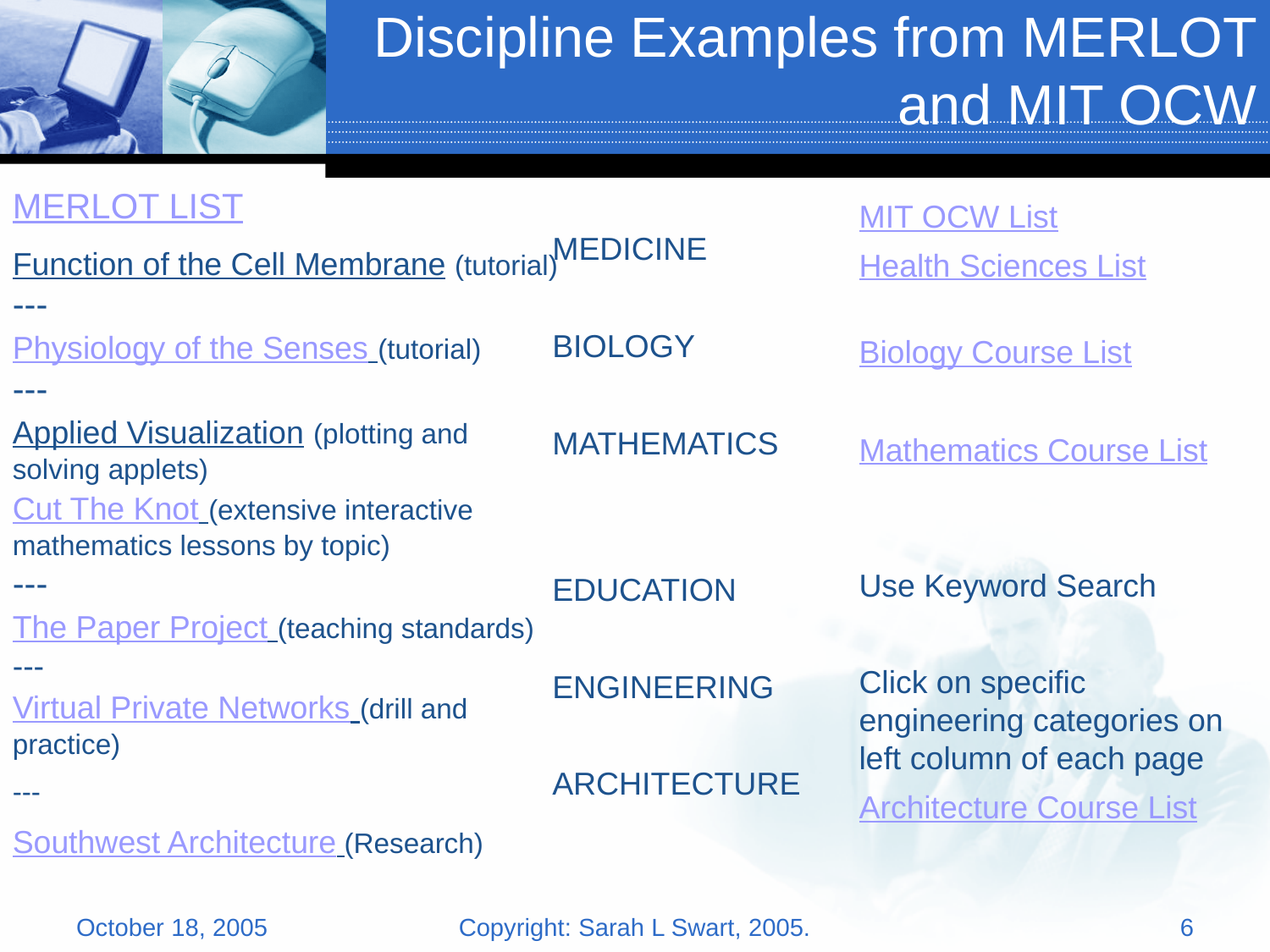

# Discipline Examples from MERLOT and MIT OCW
MERLOT LIST
Function of the Cell Membrane (tutorial)
---
Physiology of the Senses (tutorial)
---
Applied Visualization (plotting and solving applets)
Cut The Knot (extensive interactive mathematics lessons by topic)
---
The Paper Project (teaching standards)
---
Virtual Private Networks (drill and practice)
---
Southwest Architecture (Research)

MIT OCW List
Health Sciences List
Biology Course List

Mathematics Course List

Use Keyword Search

Click on specific engineering categories on left column of each page
Architecture Course List
MEDICINE

BIOLOGY

MATHEMATICS

EDUCATION

ENGINEERING

ARCHITECTURE
October 18, 2005
Copyright: Sarah L Swart, 2005.
6